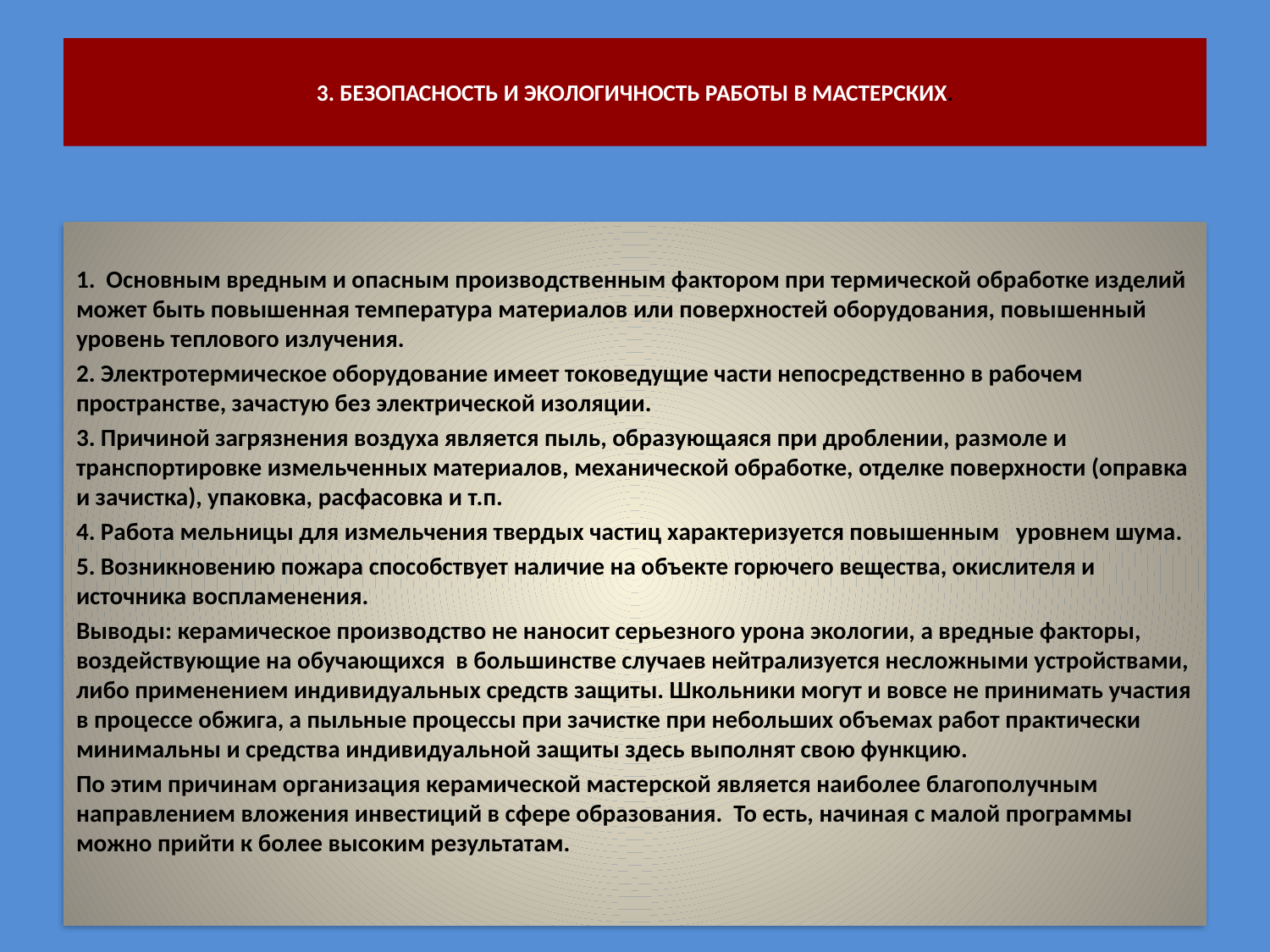

# 3. БЕЗОПАСНОСТЬ И ЭКОЛОГИЧНОСТЬ РАБОТЫ В МАСТЕРСКИХ.

1.  Основным вредным и опасным производственным фактором при термической обработке изделий может быть повышенная температура материалов или поверхностей оборудования, повышенный уровень теплового излучения.
2. Электротермическое оборудование имеет токоведущие части непосредственно в рабочем пространстве, зачастую без электрической изоляции.
3. Причиной загрязнения воздуха является пыль, образующаяся при дроблении, размоле и транспортировке измельченных материалов, механической обработке, отделке поверхности (оправка и зачистка), упаковка, расфасовка и т.п.
4. Работа мельницы для измельчения твердых частиц характеризуется повышенным   уровнем шума.
5. Возникновению пожара способствует наличие на объекте горючего вещества, окислителя и источника воспламенения.
Выводы: керамическое производство не наносит серьезного урона экологии, а вредные факторы, воздействующие на обучающихся  в большинстве случаев нейтрализуется несложными устройствами, либо применением индивидуальных средств защиты. Школьники могут и вовсе не принимать участия в процессе обжига, а пыльные процессы при зачистке при небольших объемах работ практически минимальны и средства индивидуальной защиты здесь выполнят свою функцию.
По этим причинам организация керамической мастерской является наиболее благополучным направлением вложения инвестиций в сфере образования.  То есть, начиная с малой программы можно прийти к более высоким результатам.